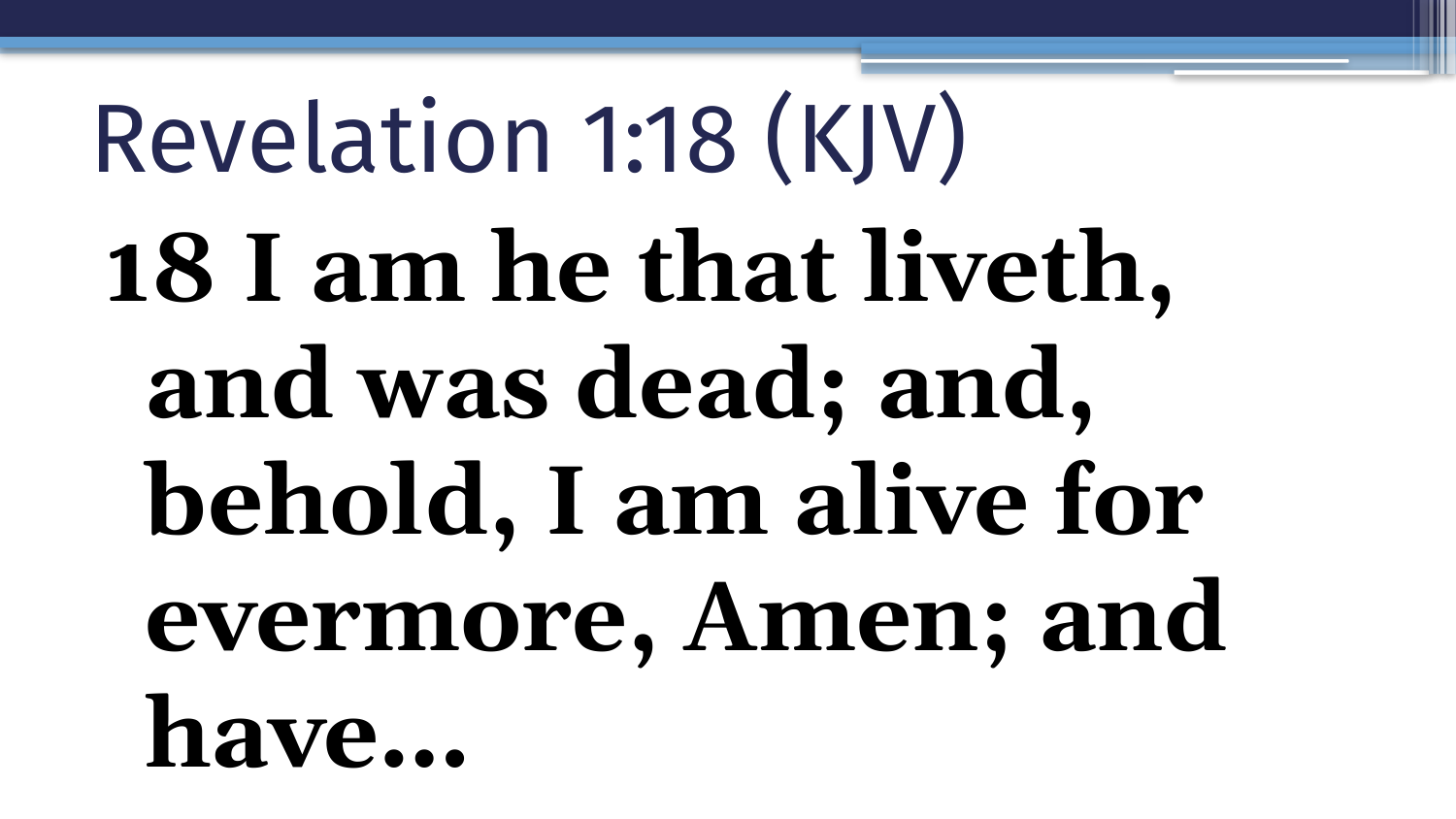

# Revelation 1:18 (KJV)
18 I am he that liveth, and was dead; and, behold, I am alive for evermore, Amen; and have…